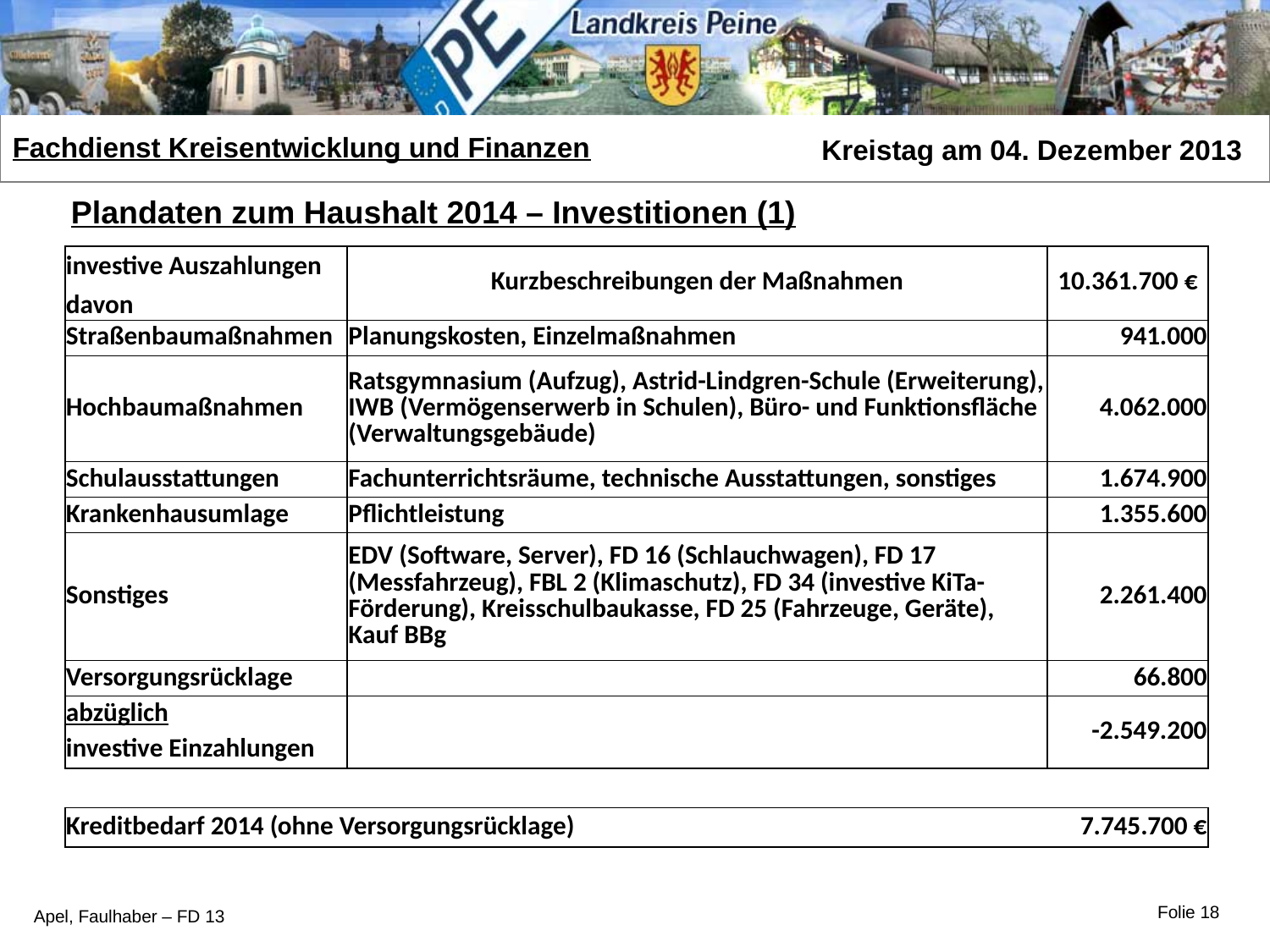

Plandaten zum Haushalt 2014 – Investitionen (1)
| investive Auszahlungen | Kurzbeschreibungen der Maßnahmen | 10.361.700 € |
| --- | --- | --- |
| davon |  |  |
| Straßenbaumaßnahmen | Planungskosten, Einzelmaßnahmen | 941.000 |
| Hochbaumaßnahmen | Ratsgymnasium (Aufzug), Astrid-Lindgren-Schule (Erweiterung), IWB (Vermögenserwerb in Schulen), Büro- und Funktionsfläche (Verwaltungsgebäude) | 4.062.000 |
| Schulausstattungen | Fachunterrichtsräume, technische Ausstattungen, sonstiges | 1.674.900 |
| Krankenhausumlage | Pflichtleistung | 1.355.600 |
| Sonstiges | EDV (Software, Server), FD 16 (Schlauchwagen), FD 17 (Messfahrzeug), FBL 2 (Klimaschutz), FD 34 (investive KiTa-Förderung), Kreisschulbaukasse, FD 25 (Fahrzeuge, Geräte), Kauf BBg | 2.261.400 |
| Versorgungsrücklage |  | 66.800 |
| abzüglich |  | -2.549.200 |
| investive Einzahlungen |  |  |
|  |  |  |
| Kreditbedarf 2014 (ohne Versorgungsrücklage) |  | 7.745.700 € |